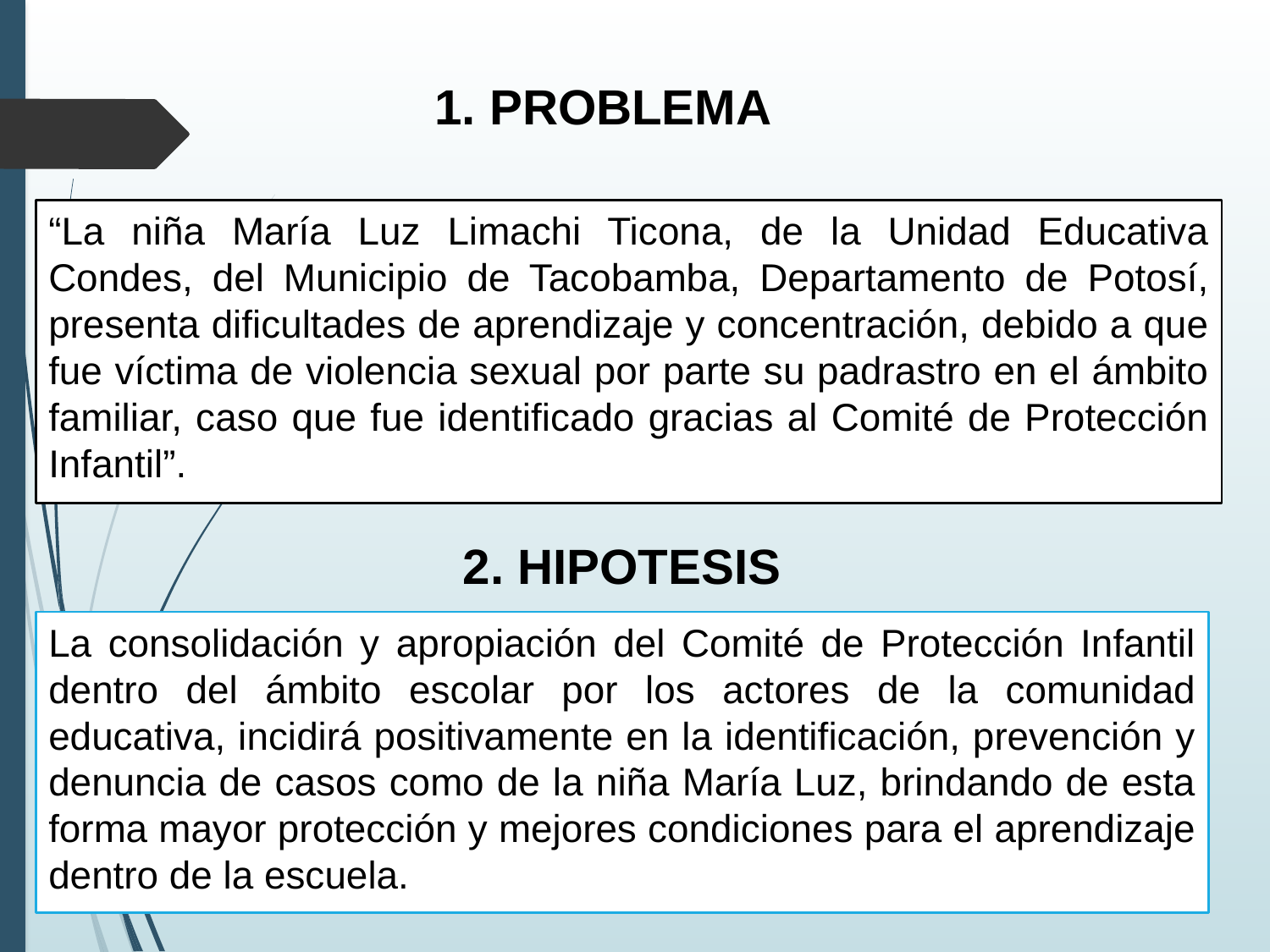

1. PROBLEMA
“La niña María Luz Limachi Ticona, de la Unidad Educativa Condes, del Municipio de Tacobamba, Departamento de Potosí, presenta dificultades de aprendizaje y concentración, debido a que fue víctima de violencia sexual por parte su padrastro en el ámbito familiar, caso que fue identificado gracias al Comité de Protección Infantil”.

# 2. HIPOTESIS
La consolidación y apropiación del Comité de Protección Infantil dentro del ámbito escolar por los actores de la comunidad educativa, incidirá positivamente en la identificación, prevención y denuncia de casos como de la niña María Luz, brindando de esta forma mayor protección y mejores condiciones para el aprendizaje dentro de la escuela.